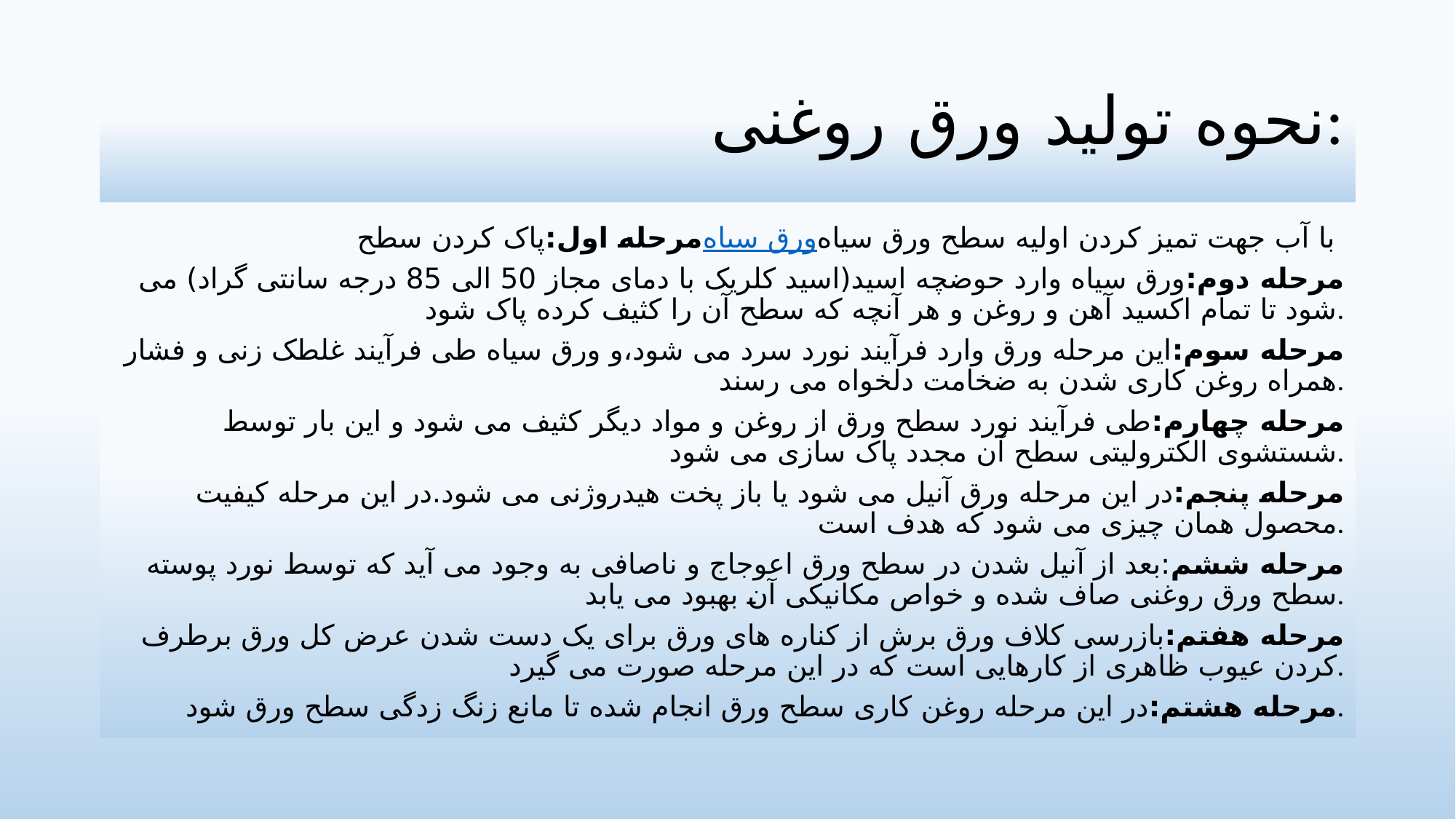

# نحوه تولید ورق روغنی:
مرحله اول:پاک کردن سطح ورق سیاه با آب جهت تمیز کردن اولیه سطح ورق سیاه
مرحله دوم:ورق سیاه وارد حوضچه اسید(اسید کلریک با دمای مجاز 50 الی 85 درجه سانتی گراد) می شود تا تمام اکسید آهن و روغن و هر آنچه که سطح آن را کثیف کرده پاک شود.
مرحله سوم:این مرحله ورق وارد فرآیند نورد سرد می شود،و ورق سیاه طی فرآیند غلطک زنی و فشار همراه روغن کاری شدن به ضخامت دلخواه می رسند.
مرحله چهارم:طی فرآیند نورد سطح ورق از روغن و مواد دیگر کثیف می شود و این بار توسط شستشوی الکترولیتی سطح آن مجدد پاک سازی می شود.
مرحله پنجم:در این مرحله ورق آنیل می شود یا باز پخت هیدروژنی می شود.در این مرحله کیفیت محصول همان چیزی می شود که هدف است.
مرحله ششم:بعد از آنیل شدن در سطح ورق اعوجاج و ناصافی به وجود می آید که توسط نورد پوسته سطح ورق روغنی صاف شده و خواص مکانیکی آن بهبود می یابد.
مرحله هفتم:بازرسی کلاف ورق برش از کناره های ورق برای یک دست شدن عرض کل ورق برطرف کردن عیوب ظاهری از کارهایی است که در این مرحله صورت می گیرد.
مرحله هشتم:در این مرحله روغن کاری سطح ورق انجام شده تا مانع زنگ زدگی سطح ورق شود.